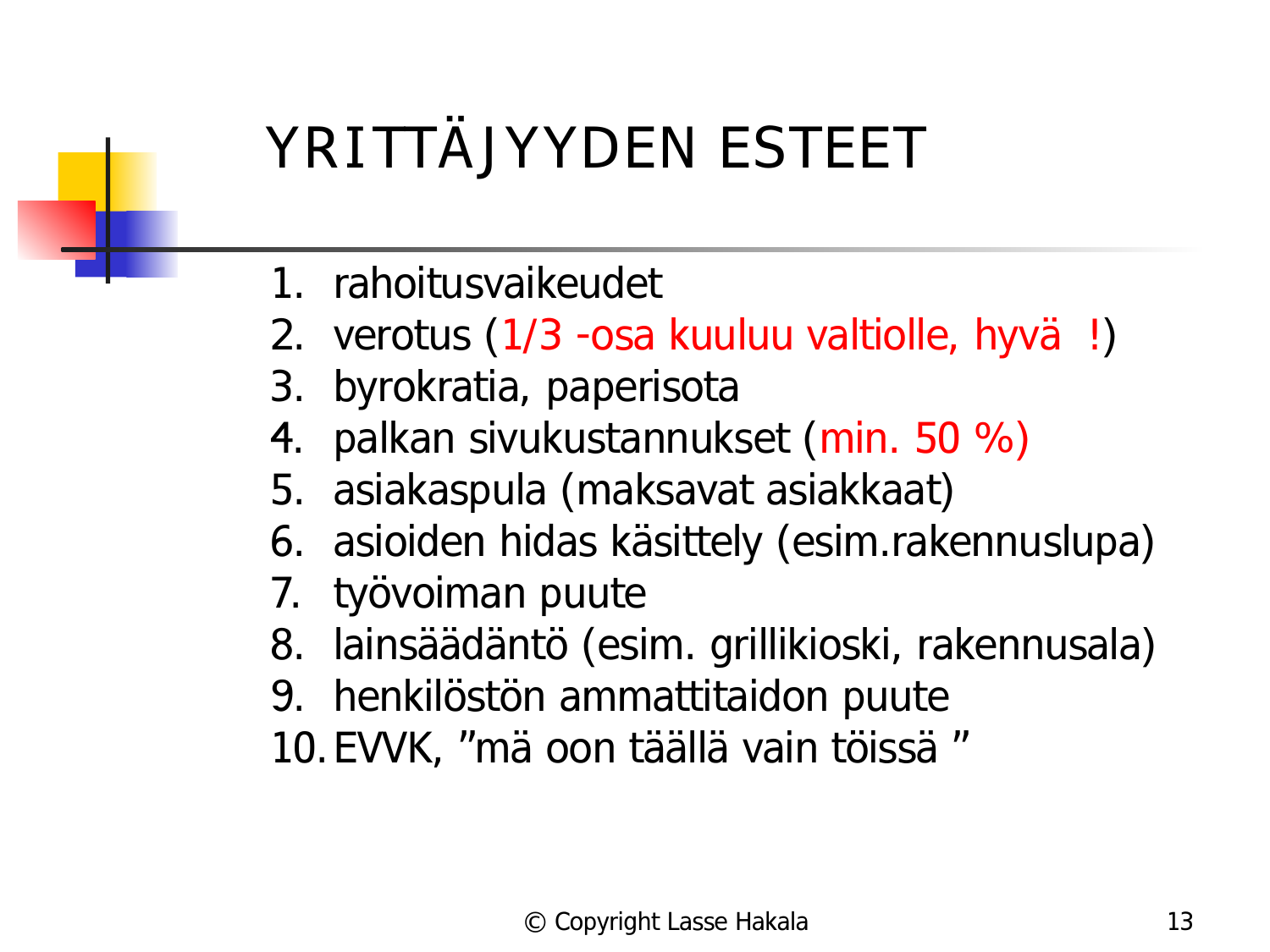

YRITTÄJYYDEN ESTEET
rahoitusvaikeudet
verotus (1/3 -osa kuuluu valtiolle, hyvä  !)
byrokratia, paperisota
palkan sivukustannukset (min. 50 %)
asiakaspula (maksavat asiakkaat)
asioiden hidas käsittely (esim.rakennuslupa)
työvoiman puute
lainsäädäntö (esim. grillikioski, rakennusala)
henkilöstön ammattitaidon puute
EVVK, ”mä oon täällä vain töissä ”
© Copyright Lasse Hakala
13